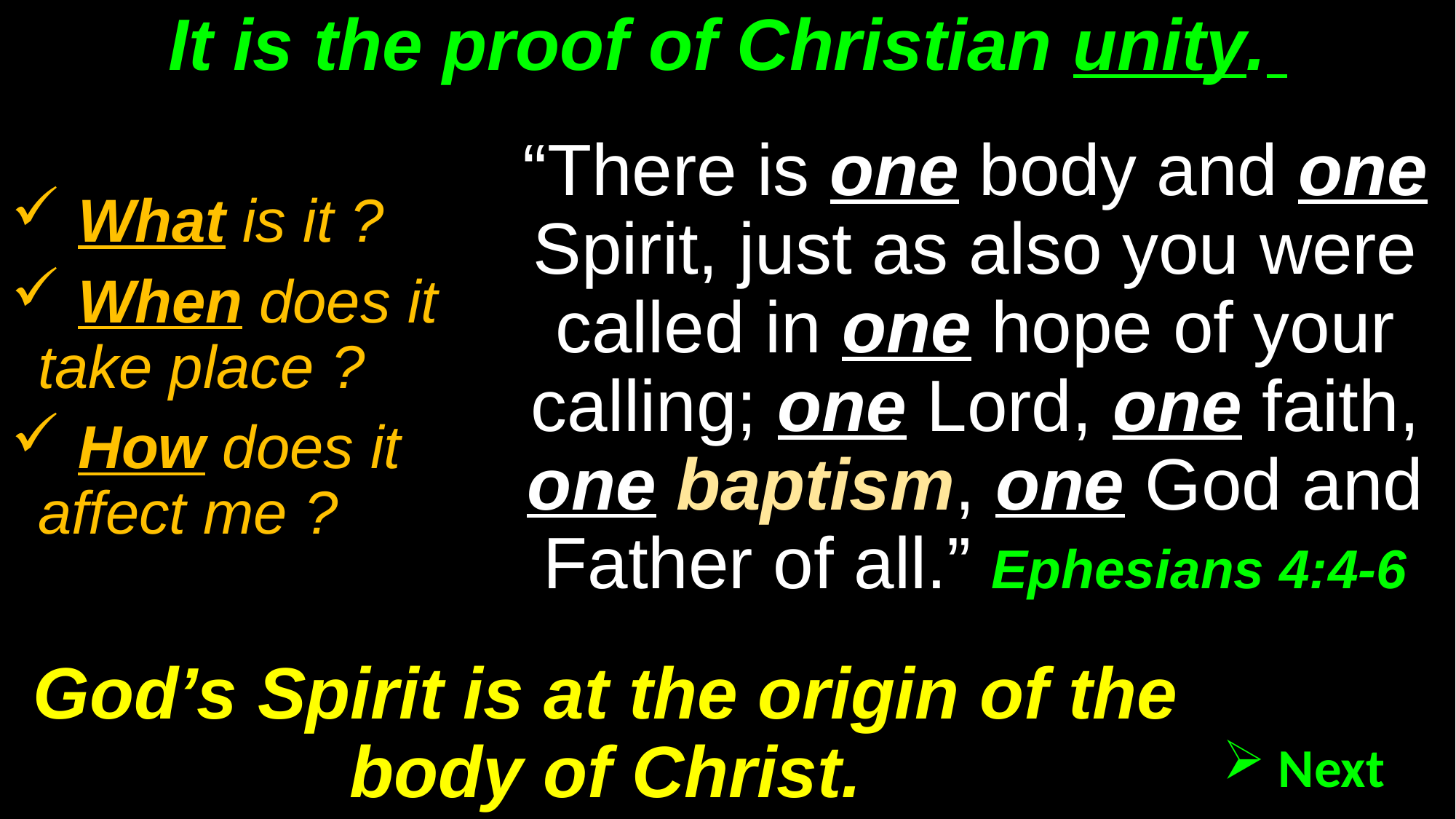

# It is the proof of Christian unity.
 What is it ?
 When does it take place ?
 How does it affect me ?
“There is one body and one Spirit, just as also you were called in one hope of your calling; one Lord, one faith, one baptism, one God and Father of all.” Ephesians 4:4-6
God’s Spirit is at the origin of the body of Christ.
 Next